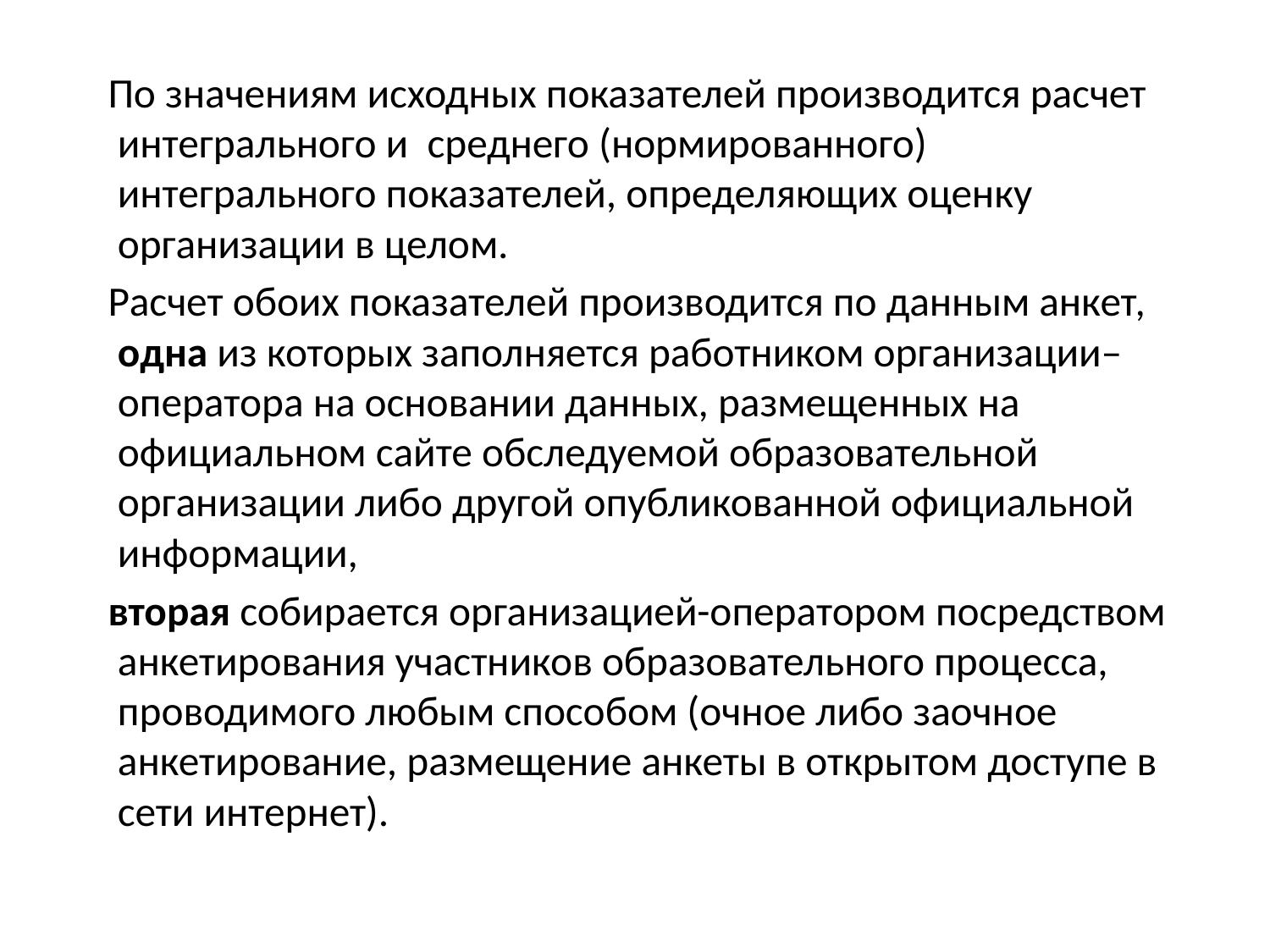

По значениям исходных показателей производится расчет интегрального и  среднего (нормированного) интегрального показателей, определяющих оценку организации в целом.
Расчет обоих показателей производится по данным анкет, одна из которых заполняется работником организации–оператора на основании данных, размещенных на официальном сайте обследуемой образовательной организации либо другой опубликованной официальной информации,
вторая собирается организацией-оператором посредством анкетирования участников образовательного процесса, проводимого любым способом (очное либо заочное анкетирование, размещение анкеты в открытом доступе в сети интернет).